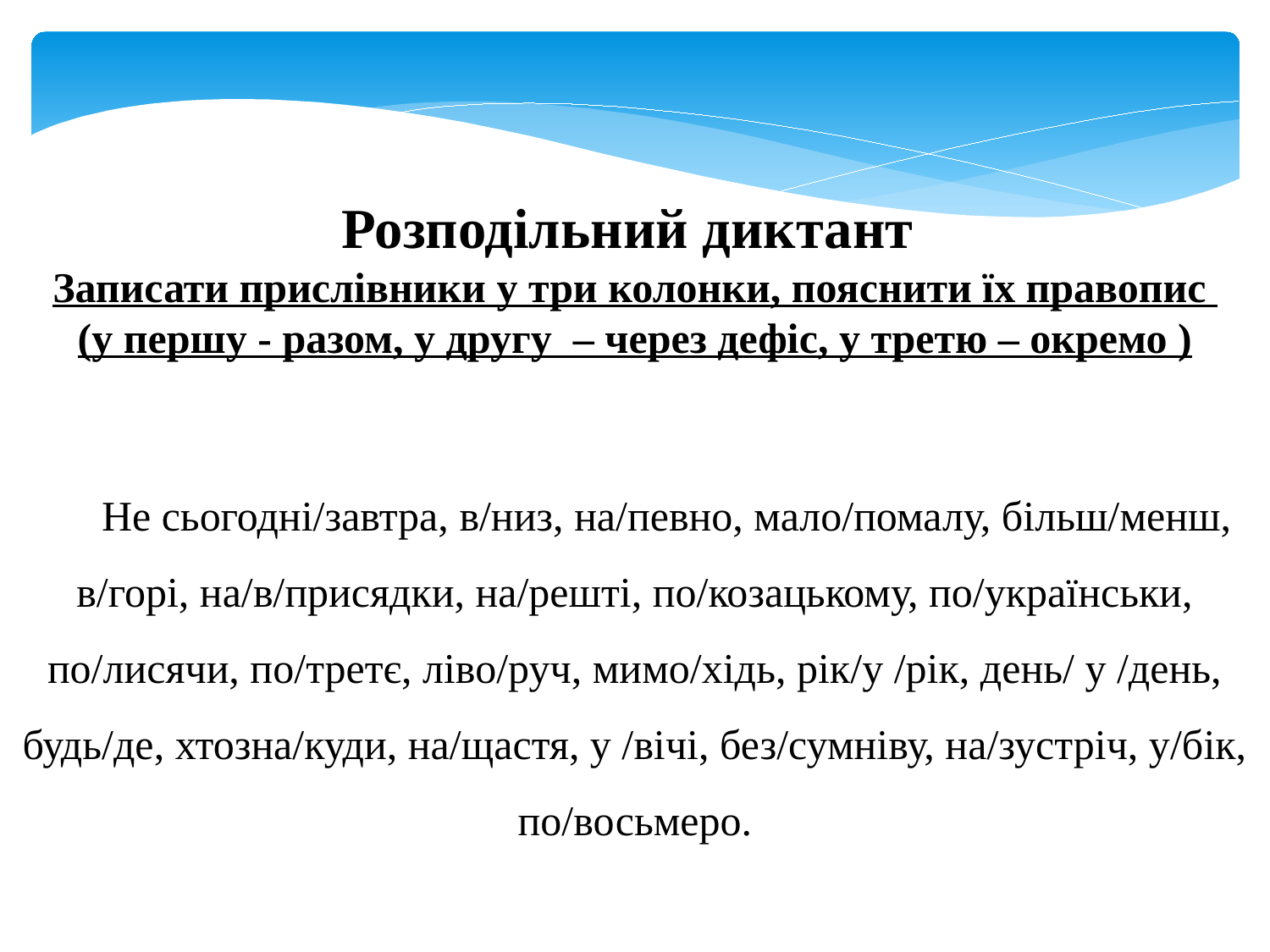

Розподільний диктант
Записати прислівники у три колонки, пояснити їх правопис
(у першу - разом, у другу  – через дефіс, у третю – окремо )

Не сьогодні/завтра, в/низ, на/певно, мало/помалу, більш/менш, в/горі, на/в/присядки, на/решті, по/козацькому, по/українськи, по/лисячи, по/третє, ліво/руч, мимо/хідь, рік/у /рік, день/ у /день, будь/де, хтозна/куди, на/щастя, у /вічі, без/сумніву, на/зустріч, у/бік, по/восьмеро.